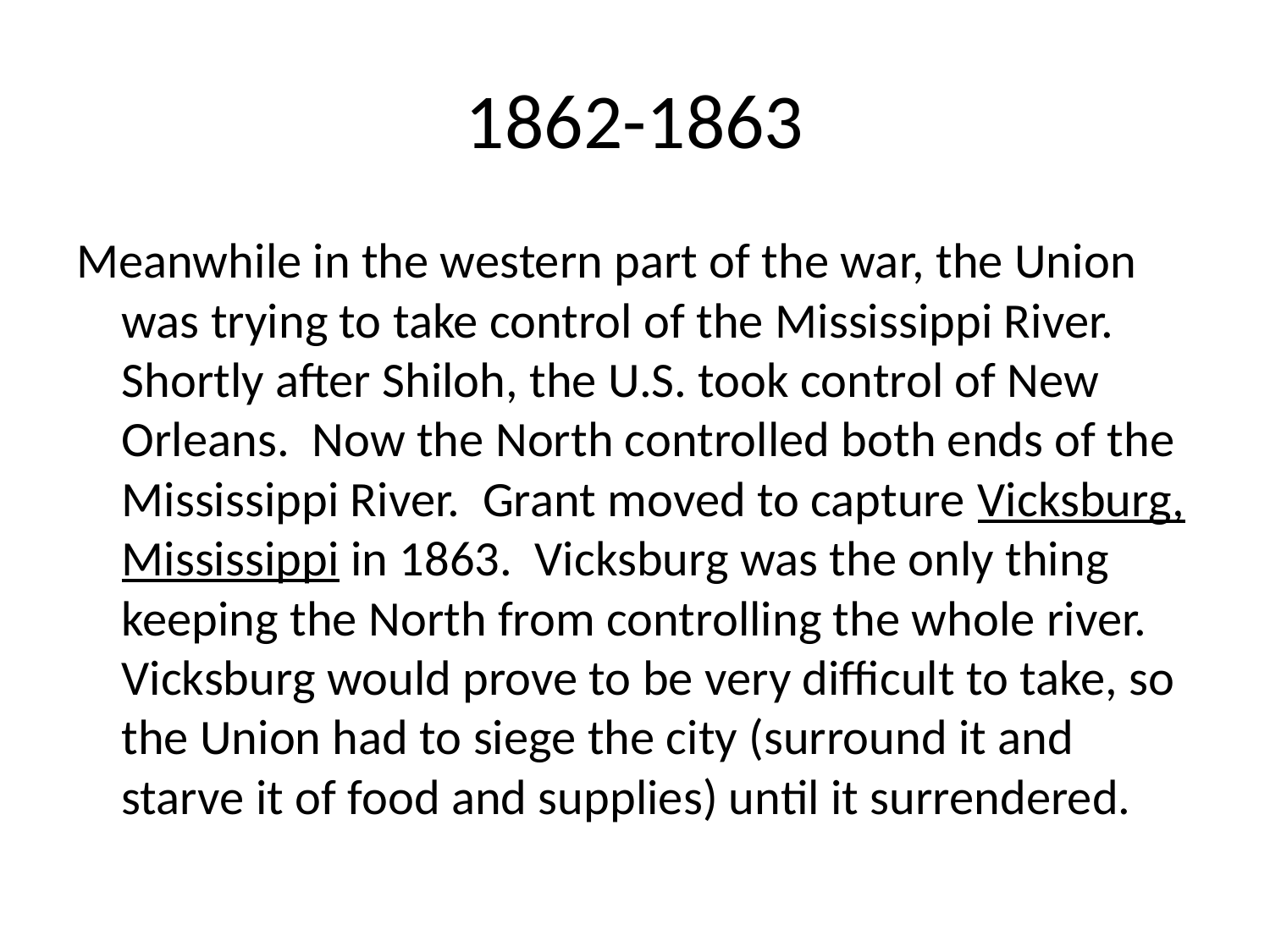

# 1862-1863
Meanwhile in the western part of the war, the Union was trying to take control of the Mississippi River.  Shortly after Shiloh, the U.S. took control of New Orleans.  Now the North controlled both ends of the Mississippi River.  Grant moved to capture Vicksburg, Mississippi in 1863.  Vicksburg was the only thing keeping the North from controlling the whole river.  Vicksburg would prove to be very difficult to take, so the Union had to siege the city (surround it and starve it of food and supplies) until it surrendered.